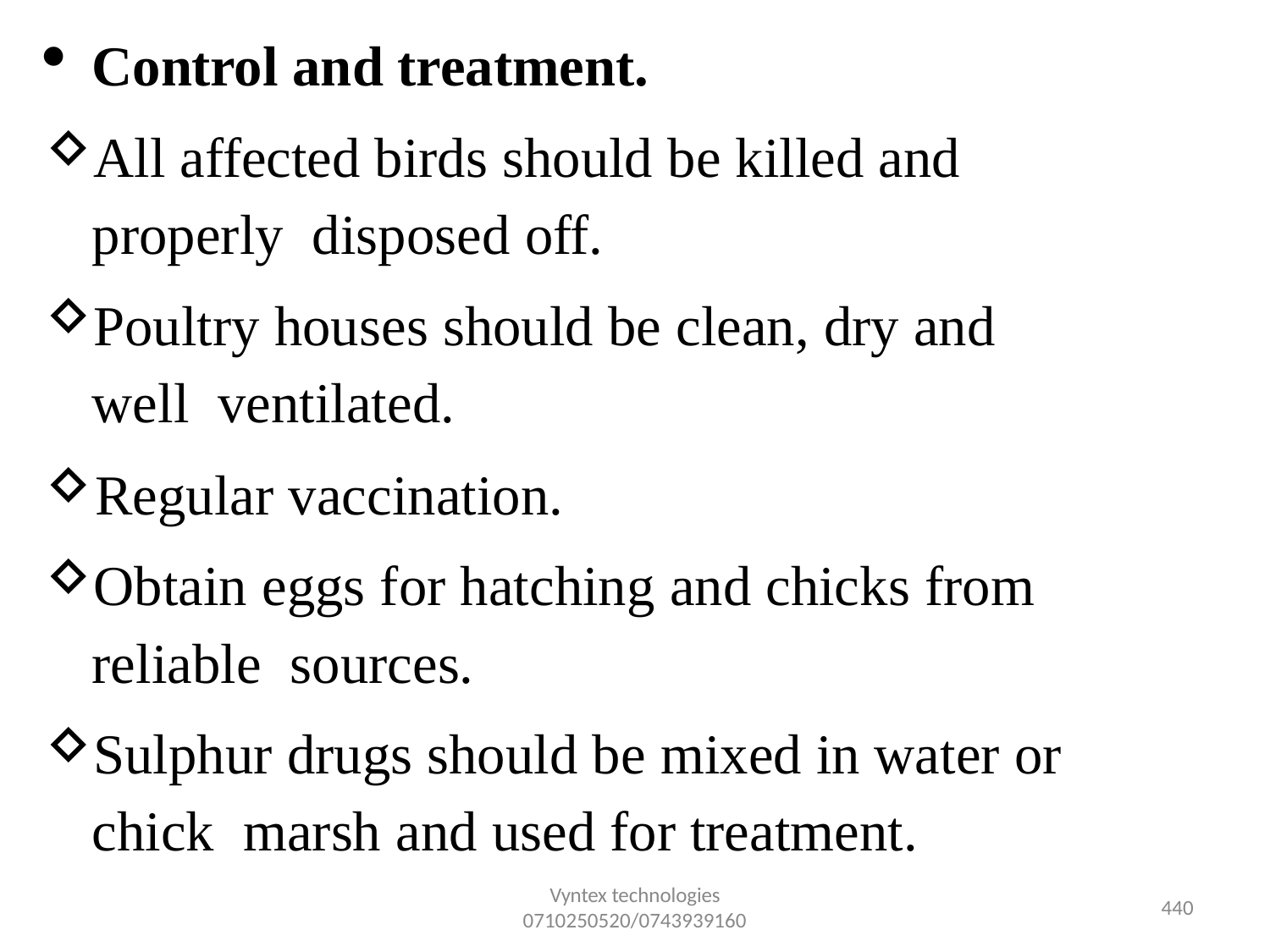

Control and treatment.
All affected birds should be killed and properly  disposed off.
Poultry houses should be clean, dry and well  ventilated.
Regular vaccination.
Obtain eggs for hatching and chicks from reliable  sources.
Sulphur drugs should be mixed in water or chick  marsh and used for treatment.
Vyntex technologies
0710250520/0743939160
440